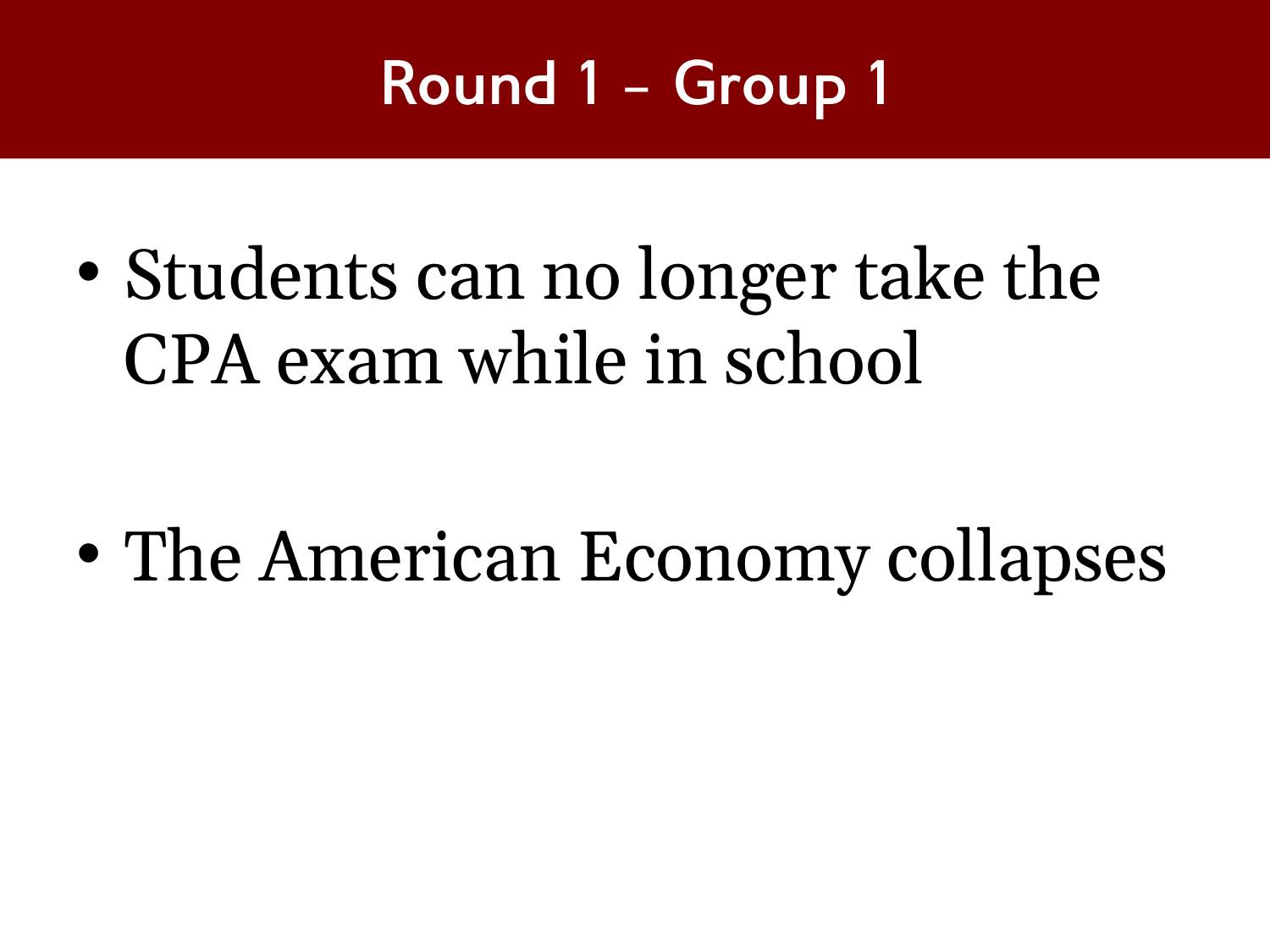

# Round 1 – Group 1
Students can no longer take the CPA exam while in school

The American Economy collapses